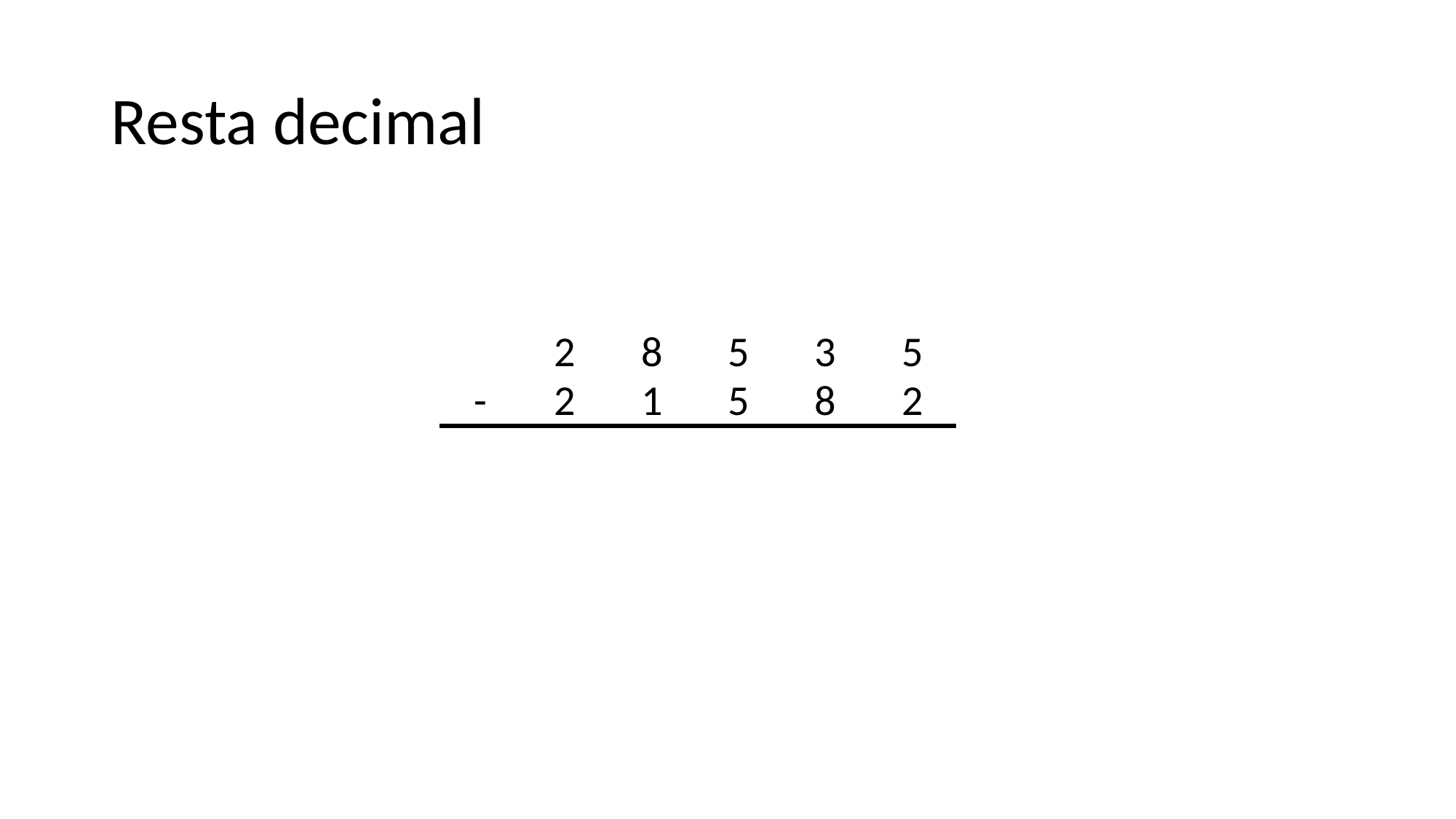

# Resta decimal
|  |  |  |  |  |  |  |
| --- | --- | --- | --- | --- | --- | --- |
|  |  | 2 | 8 | 5 | 3 | 5 |
|  | - | 2 | 1 | 5 | 8 | 2 |
|  |  |  |  |  |  |  |
|  |  |  |  |  |  |  |